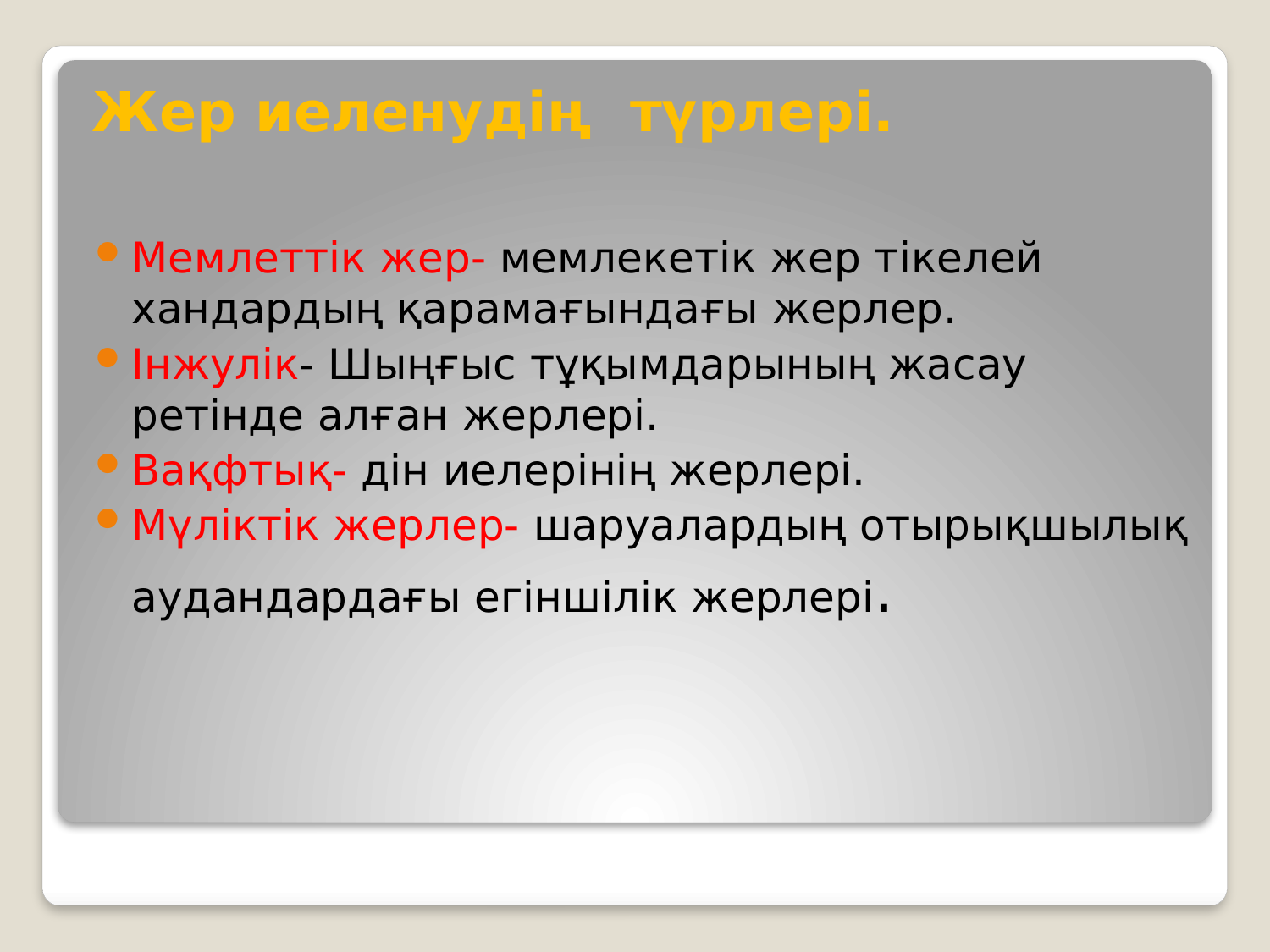

# Жер иеленудің  түрлері.
Мемлеттік жер- мемлекетік жер тікелей хандардың қарамағындағы жерлер.
Інжулік- Шыңғыс тұқымдарының жасау ретінде алған жерлері.
Вақфтық- дін иелерінің жерлері.
Мүліктік жерлер- шаруалардың отырықшылық аудандардағы егіншілік жерлері.